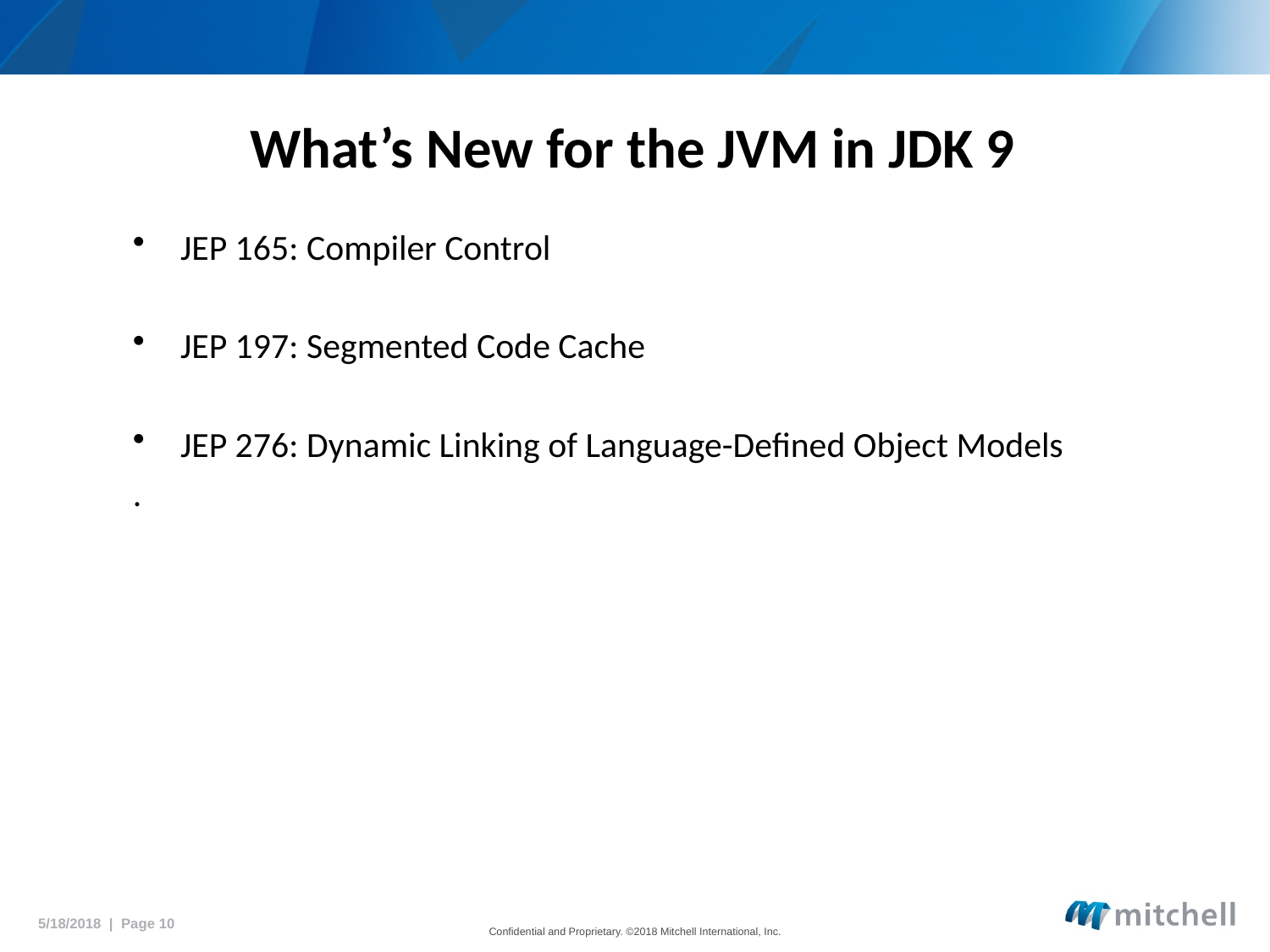

# What’s New for the JVM in JDK 9

JEP 165: Compiler Control

JEP 197: Segmented Code Cache

JEP 276: Dynamic Linking of Language-Defined Object Models
.
5/18/2018  |  Page 10